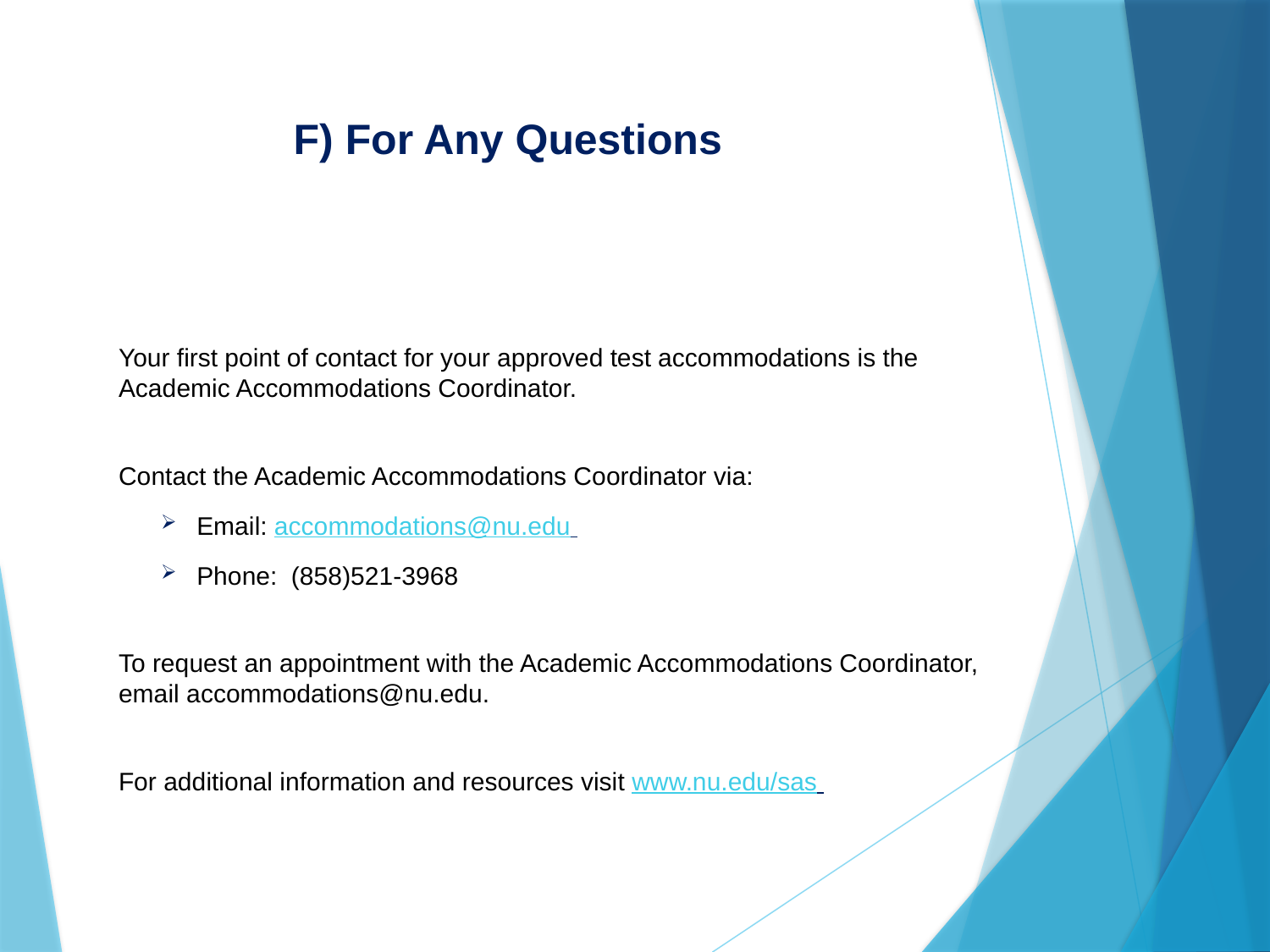

# F) For Any Questions

Your first point of contact for your approved test accommodations is the Academic Accommodations Coordinator.

Contact the Academic Accommodations Coordinator via:
Email: accommodations@nu.edu
Phone:  (858)521-3968

To request an appointment with the Academic Accommodations Coordinator, email accommodations@nu.edu.

For additional information and resources visit www.nu.edu/sas